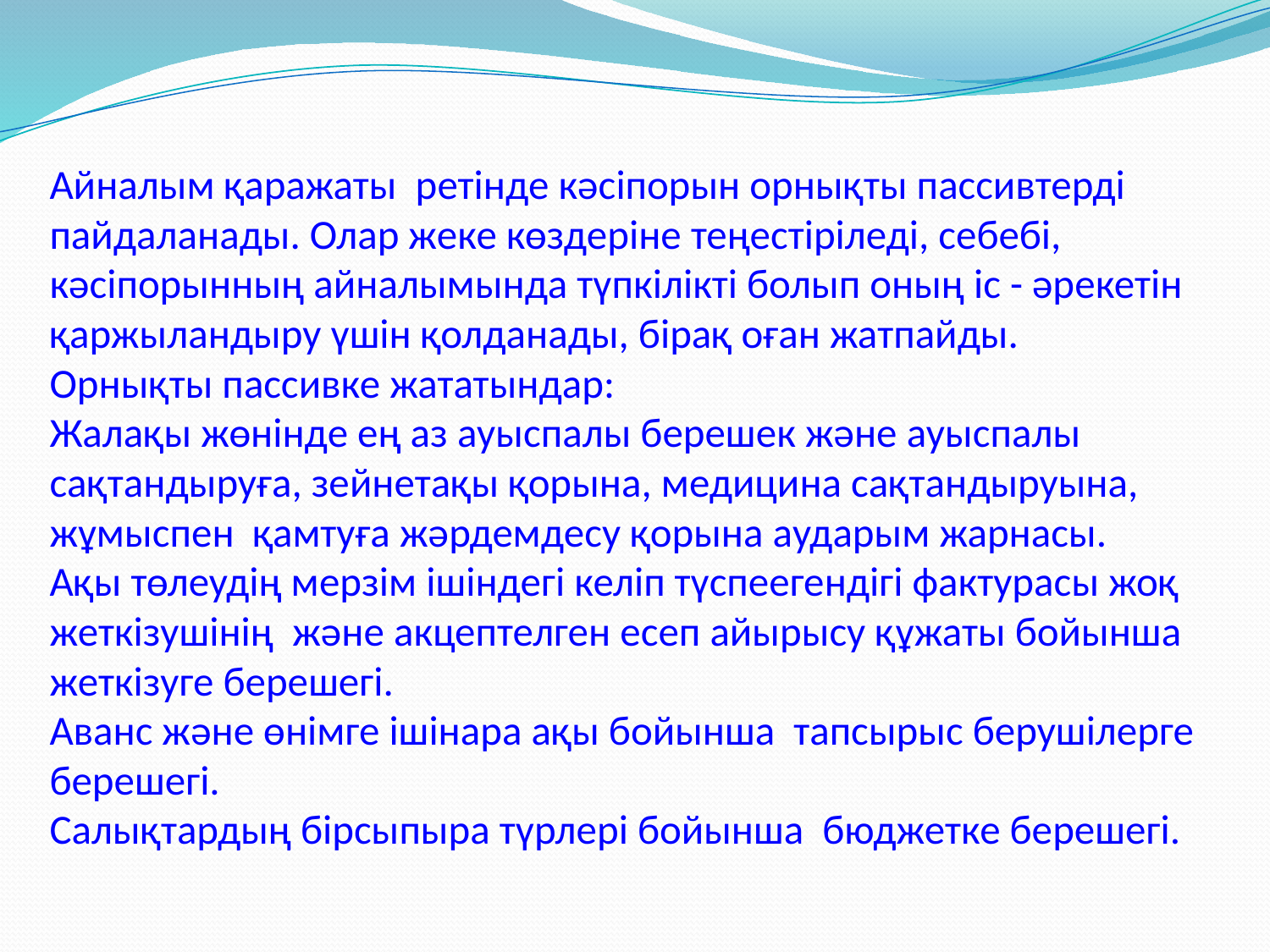

# Айналым қаражаты  ретінде кәсіпорын орнықты пассивтерді пайдаланады. Олар жеке көздеріне теңестіріледі, себебі, кәсіпорынның айналымында түпкілікті болып оның іс - әрекетін қаржыландыру үшін қолданады, бірақ оған жатпайды. Орнықты пассивке жататындар: Жалақы жөнінде ең аз ауыспалы берешек және ауыспалы сақтандыруға, зейнетақы қорына, медицина сақтандыруына, жұмыспен  қамтуға жәрдемдесу қорына аударым жарнасы. Ақы төлеудің мерзім ішіндегі келіп түспеегендігі фактурасы жоқ  жеткізушінің  және акцептелген есеп айырысу құжаты бойынша  жеткізуге берешегі. Аванс және өнімге ішінара ақы бойынша  тапсырыс берушілерге берешегі. Салықтардың бірсыпыра түрлері бойынша  бюджетке берешегі.